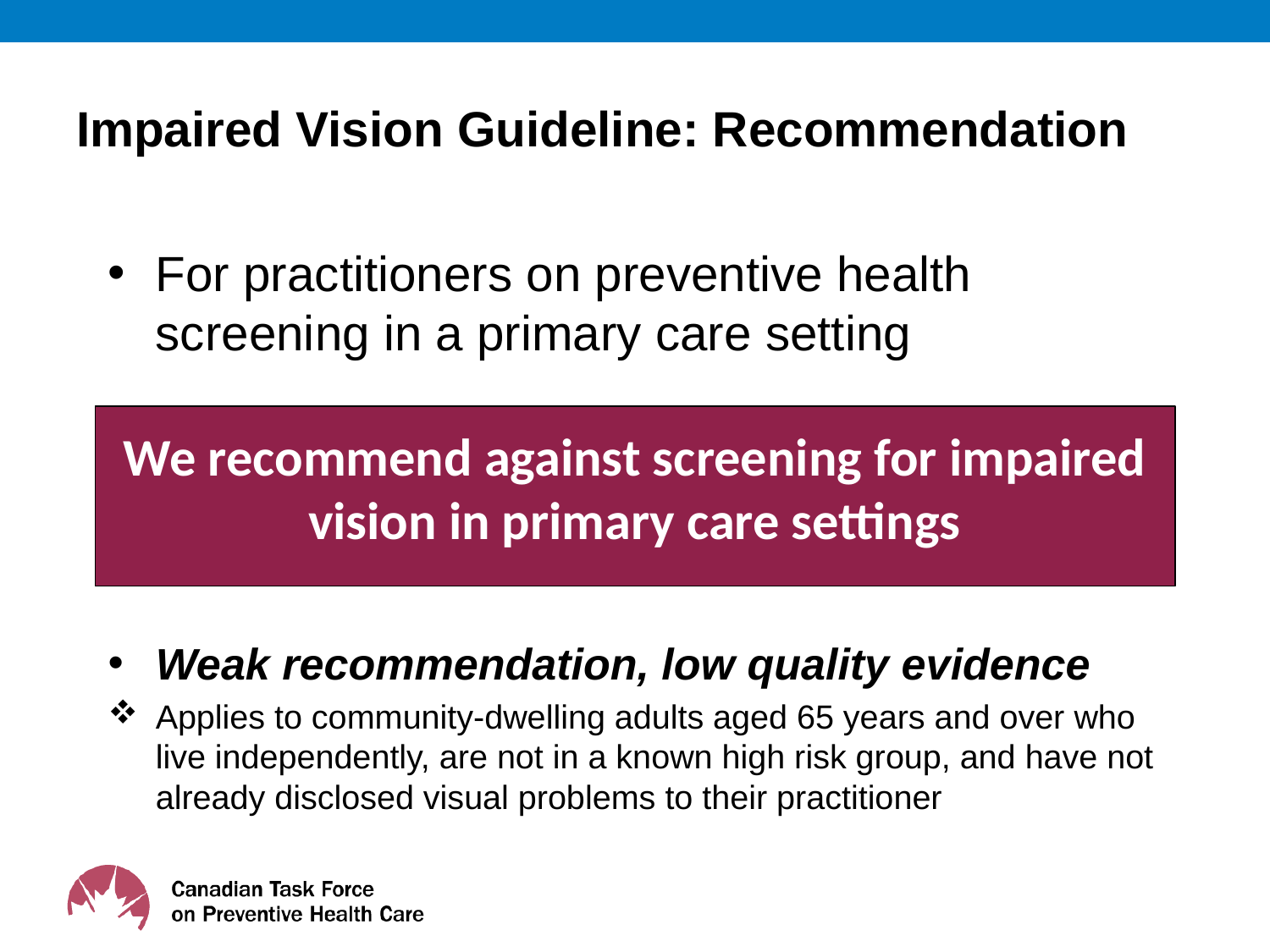

# Impaired Vision Guideline: Recommendation
For practitioners on preventive health screening in a primary care setting

Weak recommendation, low quality evidence
Applies to community-dwelling adults aged 65 years and over who live independently, are not in a known high risk group, and have not already disclosed visual problems to their practitioner

We recommend against screening for impaired vision in primary care settings
19